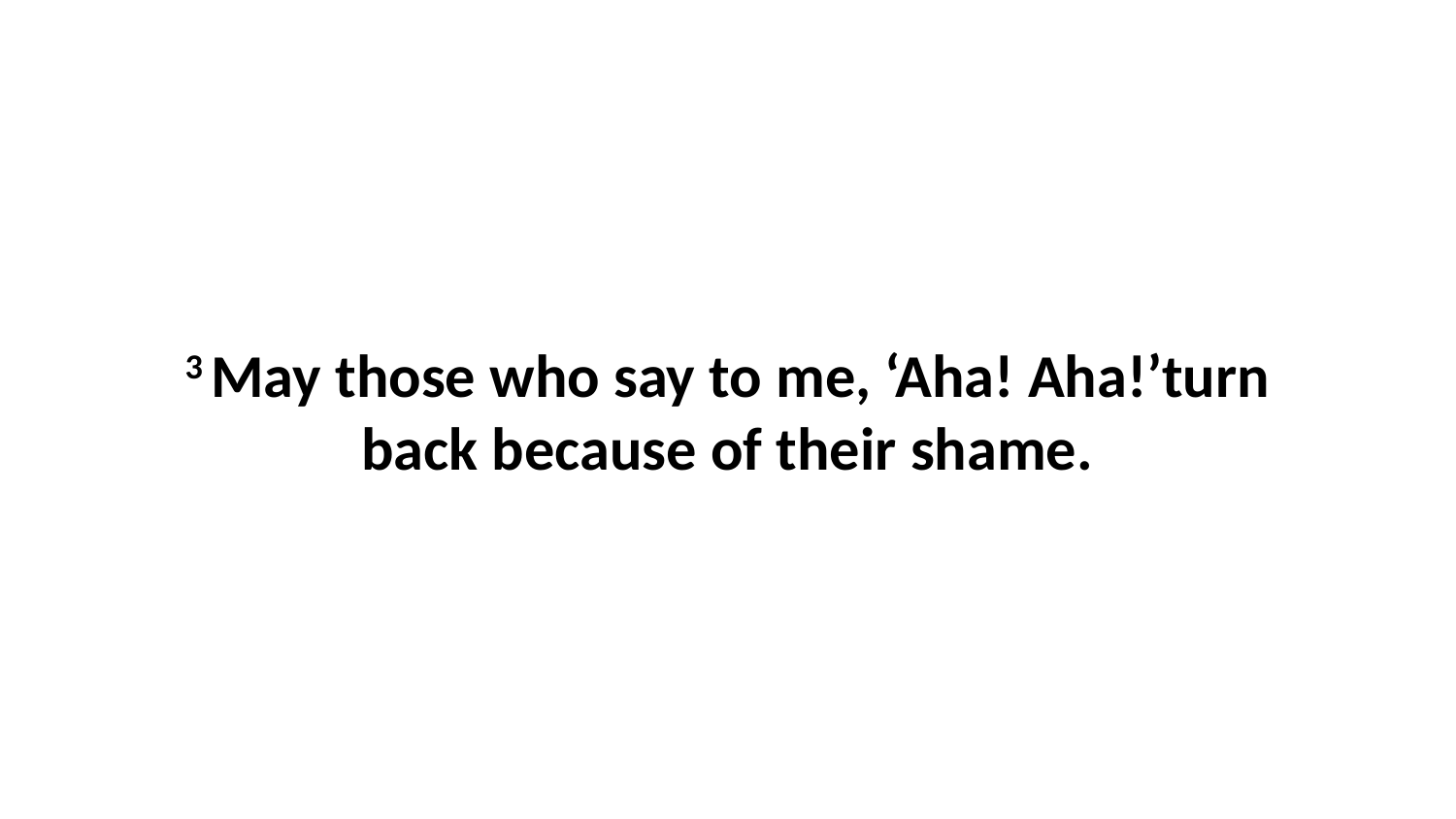

3 May those who say to me, ‘Aha! Aha!’turn back because of their shame.